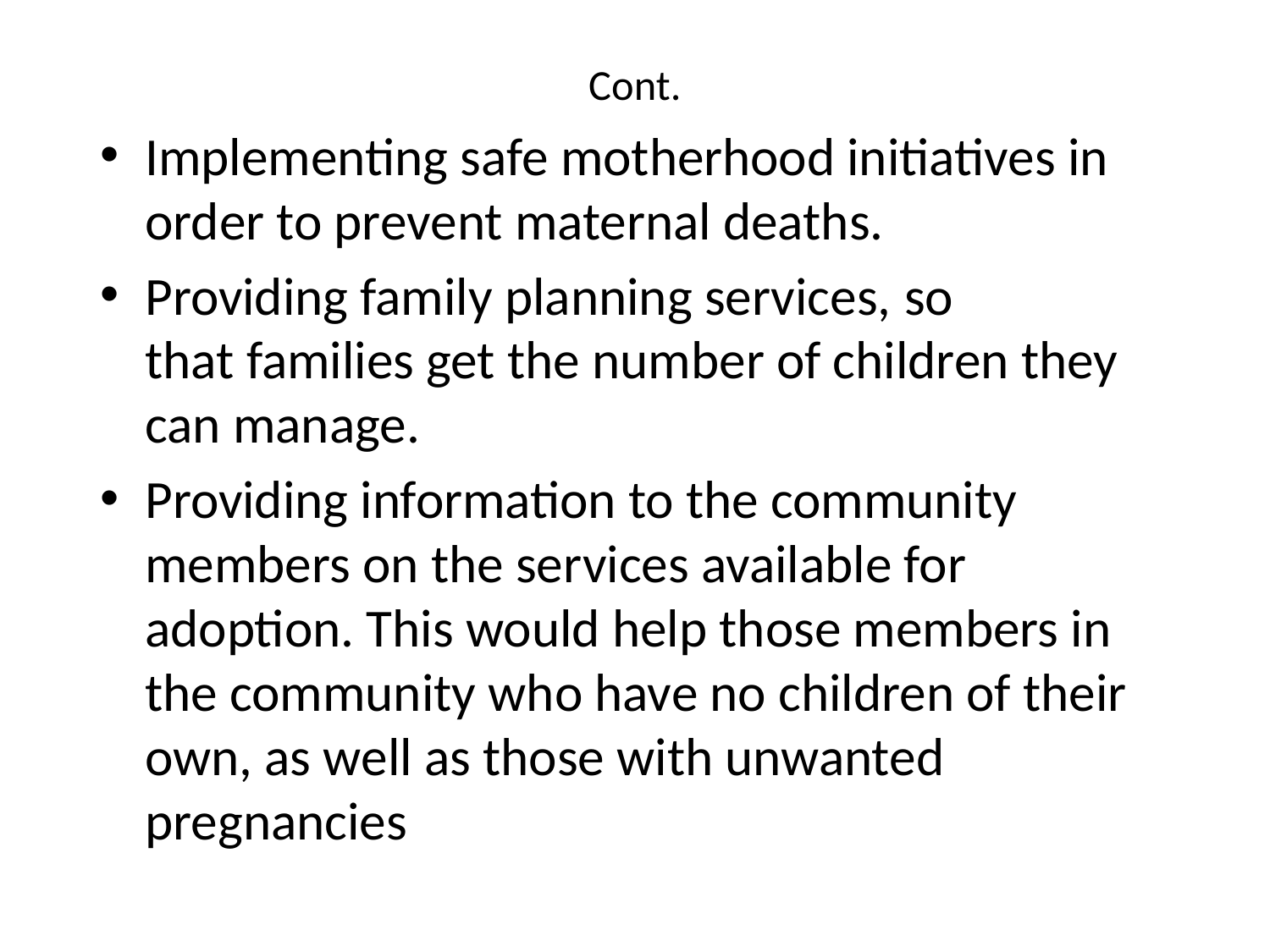

# Cont.
Implementing safe motherhood initiatives in order to prevent maternal deaths.
Providing family planning services, so that families get the number of children they can manage.
Providing information to the community members on the services available for adoption. This would help those members in the community who have no children of their own, as well as those with unwanted pregnancies